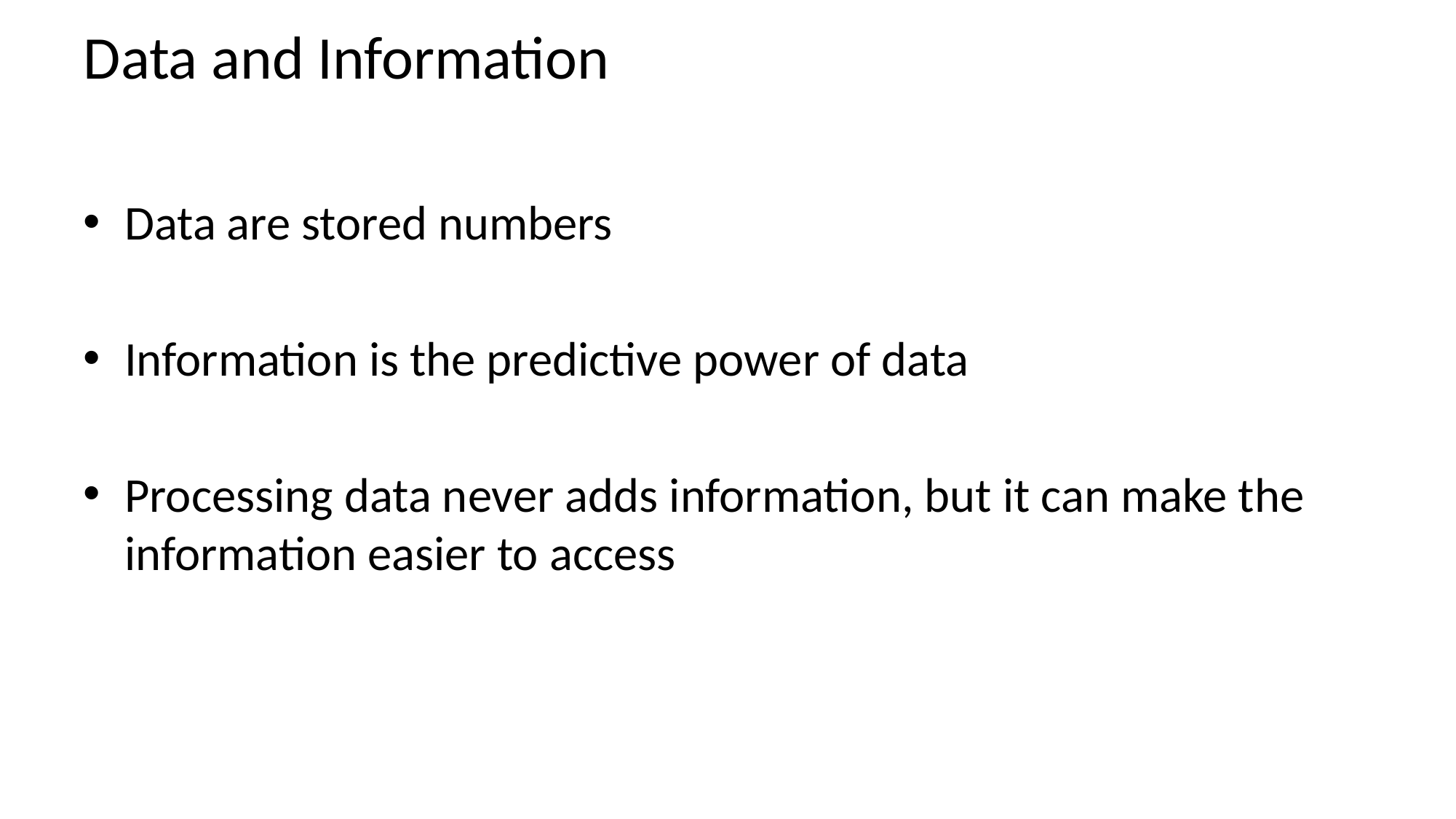

# Data and Information

Data are stored numbers

Information is the predictive power of data

Processing data never adds information, but it can make the information easier to access